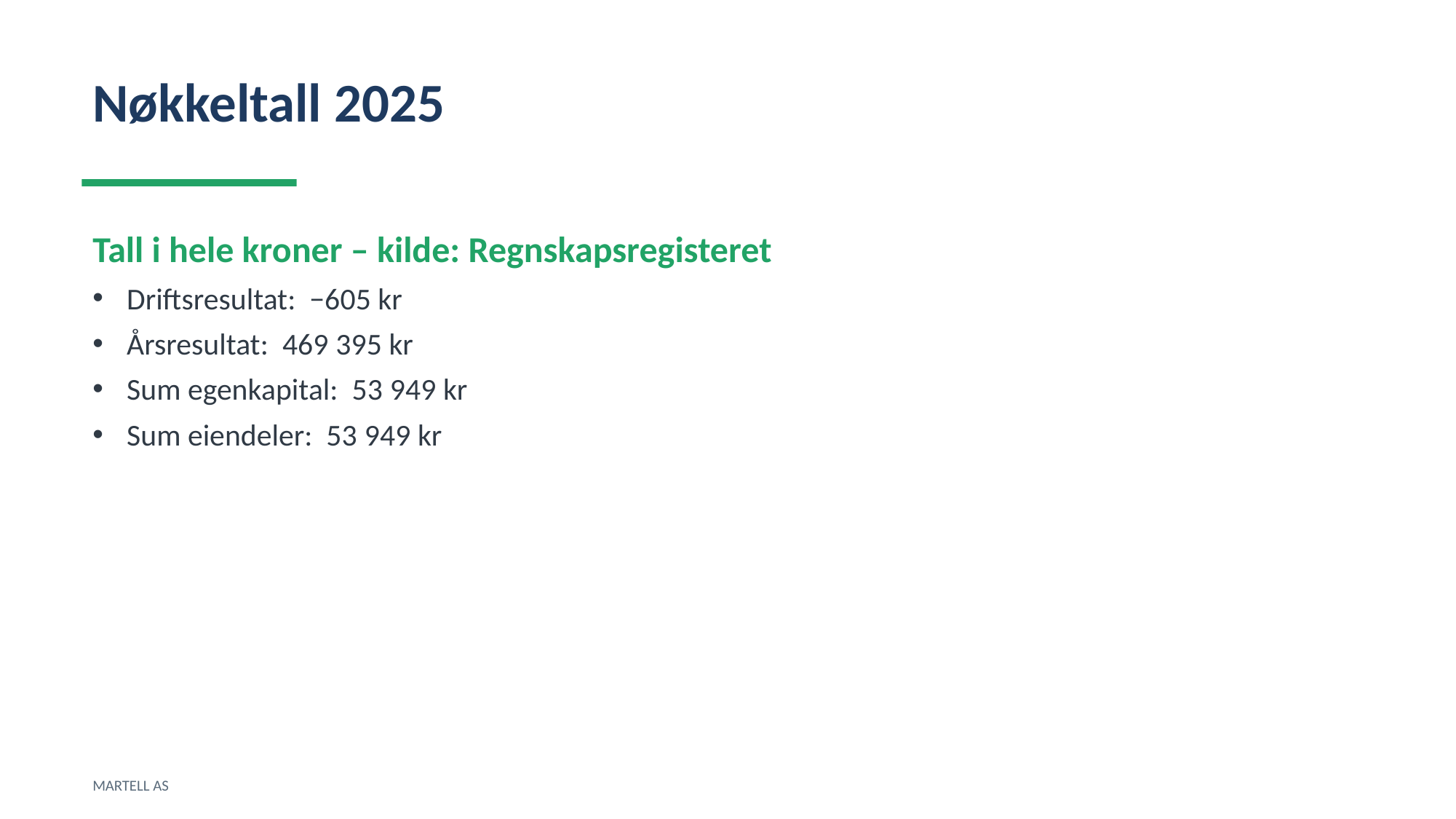

Nøkkeltall 2025

Tall i hele kroner – kilde: Regnskapsregisteret
Driftsresultat:  −605 kr
Årsresultat:  469 395 kr
Sum egenkapital:  53 949 kr
Sum eiendeler:  53 949 kr
MARTELL AS